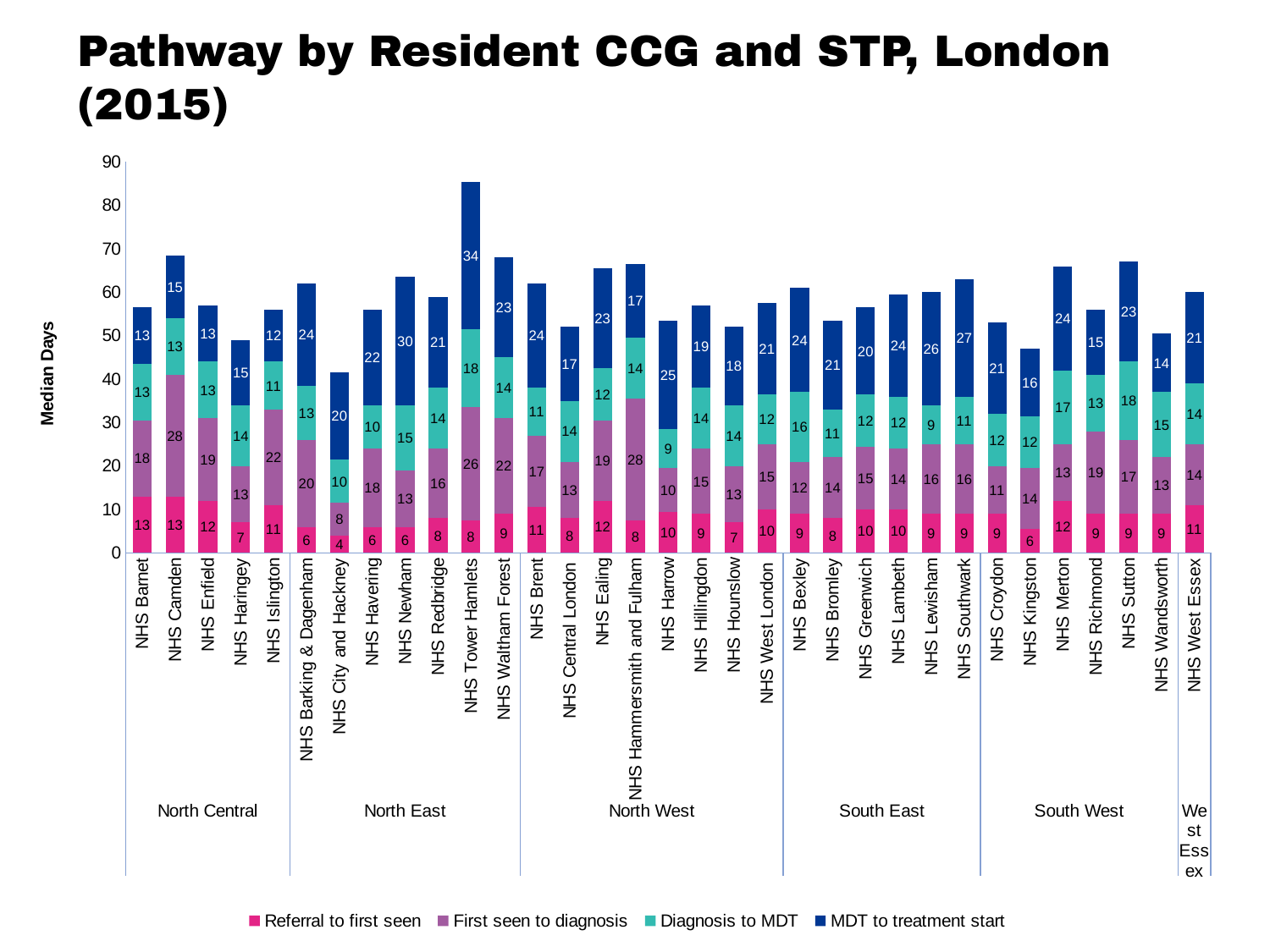

# Pathway by Resident CCG and STP, London (2015)

### Chart

| Category | Referral to first seen  | First seen to diagnosis  | Diagnosis to MDT  | MDT to treatment start  |
|---|---|---|---|---|
| NHS Barnet | 13.0 | 17.5 | 13.0 | 13.0 |
| NHS Camden | 13.0 | 28.0 | 13.0 | 14.5 |
| NHS Enfield | 12.0 | 19.0 | 13.0 | 13.0 |
| NHS Haringey | 7.0 | 13.0 | 14.0 | 15.0 |
| NHS Islington | 11.0 | 22.0 | 11.0 | 12.0 |
| NHS Barking & Dagenham | 6.0 | 20.0 | 12.5 | 23.5 |
| NHS City and Hackney | 4.0 | 7.5 | 10.0 | 20.0 |
| NHS Havering | 6.0 | 18.0 | 10.0 | 22.0 |
| NHS Newham | 6.0 | 13.0 | 15.0 | 29.5 |
| NHS Redbridge | 8.0 | 16.0 | 14.0 | 21.0 |
| NHS Tower Hamlets | 7.5 | 26.0 | 18.0 | 34.0 |
| NHS Waltham Forest | 9.0 | 22.0 | 14.0 | 23.0 |
| NHS Brent | 10.5 | 16.5 | 11.0 | 24.0 |
| NHS Central London  | 8.0 | 13.0 | 14.0 | 17.0 |
| NHS Ealing | 12.0 | 18.5 | 12.0 | 23.0 |
| NHS Hammersmith and Fulham | 7.5 | 28.0 | 14.0 | 17.0 |
| NHS Harrow | 9.5 | 10.0 | 9.0 | 25.0 |
| NHS Hillingdon | 9.0 | 15.0 | 14.0 | 19.0 |
| NHS Hounslow | 7.0 | 13.0 | 14.0 | 18.0 |
| NHS West London  | 10.0 | 15.0 | 11.5 | 21.0 |
| NHS Bexley | 9.0 | 12.0 | 16.0 | 24.0 |
| NHS Bromley | 8.0 | 14.0 | 11.0 | 20.5 |
| NHS Greenwich | 10.0 | 14.5 | 12.0 | 20.0 |
| NHS Lambeth | 10.0 | 14.0 | 12.0 | 23.5 |
| NHS Lewisham | 9.0 | 16.0 | 9.0 | 26.0 |
| NHS Southwark | 9.0 | 16.0 | 11.0 | 27.0 |
| NHS Croydon | 9.0 | 11.0 | 12.0 | 21.0 |
| NHS Kingston | 5.5 | 14.0 | 12.0 | 15.5 |
| NHS Merton | 12.0 | 13.0 | 17.0 | 24.0 |
| NHS Richmond | 9.0 | 19.0 | 13.0 | 15.0 |
| NHS Sutton | 9.0 | 17.0 | 18.0 | 23.0 |
| NHS Wandsworth | 9.0 | 13.0 | 15.0 | 13.5 |
| NHS West Essex | 11.0 | 14.0 | 14.0 | 21.0 |